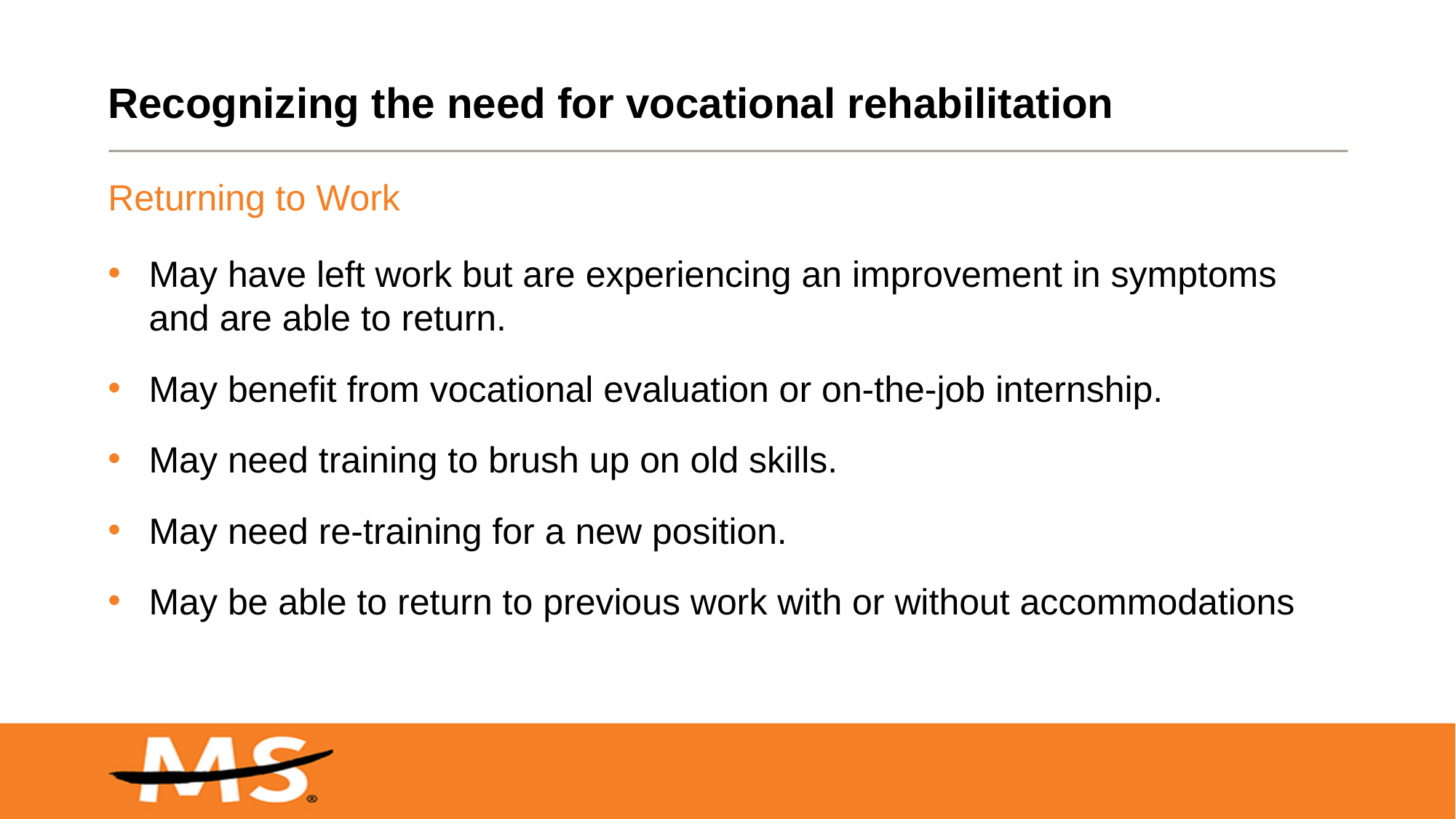

# Recognizing the need for vocational rehabilitation
Returning to Work

May have left work but are experiencing an improvement in symptoms and are able to return.
May benefit from vocational evaluation or on-the-job internship.
May need training to brush up on old skills.
May need re-training for a new position.
May be able to return to previous work with or without accommodations